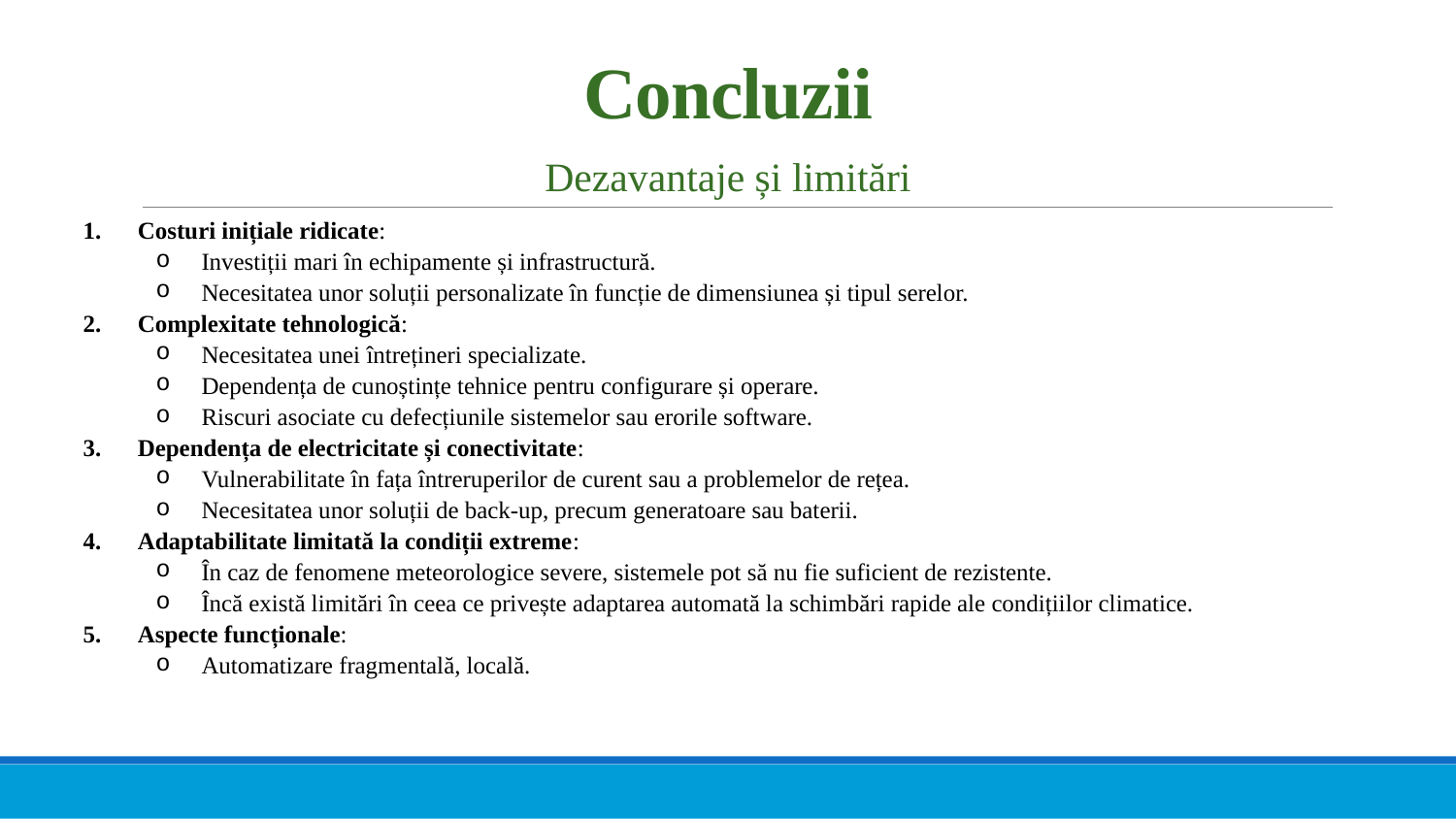

# Concluzii
Dezavantaje și limitări

Costuri inițiale ridicate:
Investiții mari în echipamente și infrastructură.
Necesitatea unor soluții personalizate în funcție de dimensiunea și tipul serelor.
Complexitate tehnologică:
Necesitatea unei întrețineri specializate.
Dependența de cunoștințe tehnice pentru configurare și operare.
Riscuri asociate cu defecțiunile sistemelor sau erorile software.
Dependența de electricitate și conectivitate:
Vulnerabilitate în fața întreruperilor de curent sau a problemelor de rețea.
Necesitatea unor soluții de back-up, precum generatoare sau baterii.
Adaptabilitate limitată la condiții extreme:
În caz de fenomene meteorologice severe, sistemele pot să nu fie suficient de rezistente.
Încă există limitări în ceea ce privește adaptarea automată la schimbări rapide ale condițiilor climatice.
Aspecte funcționale:
Automatizare fragmentală, locală.